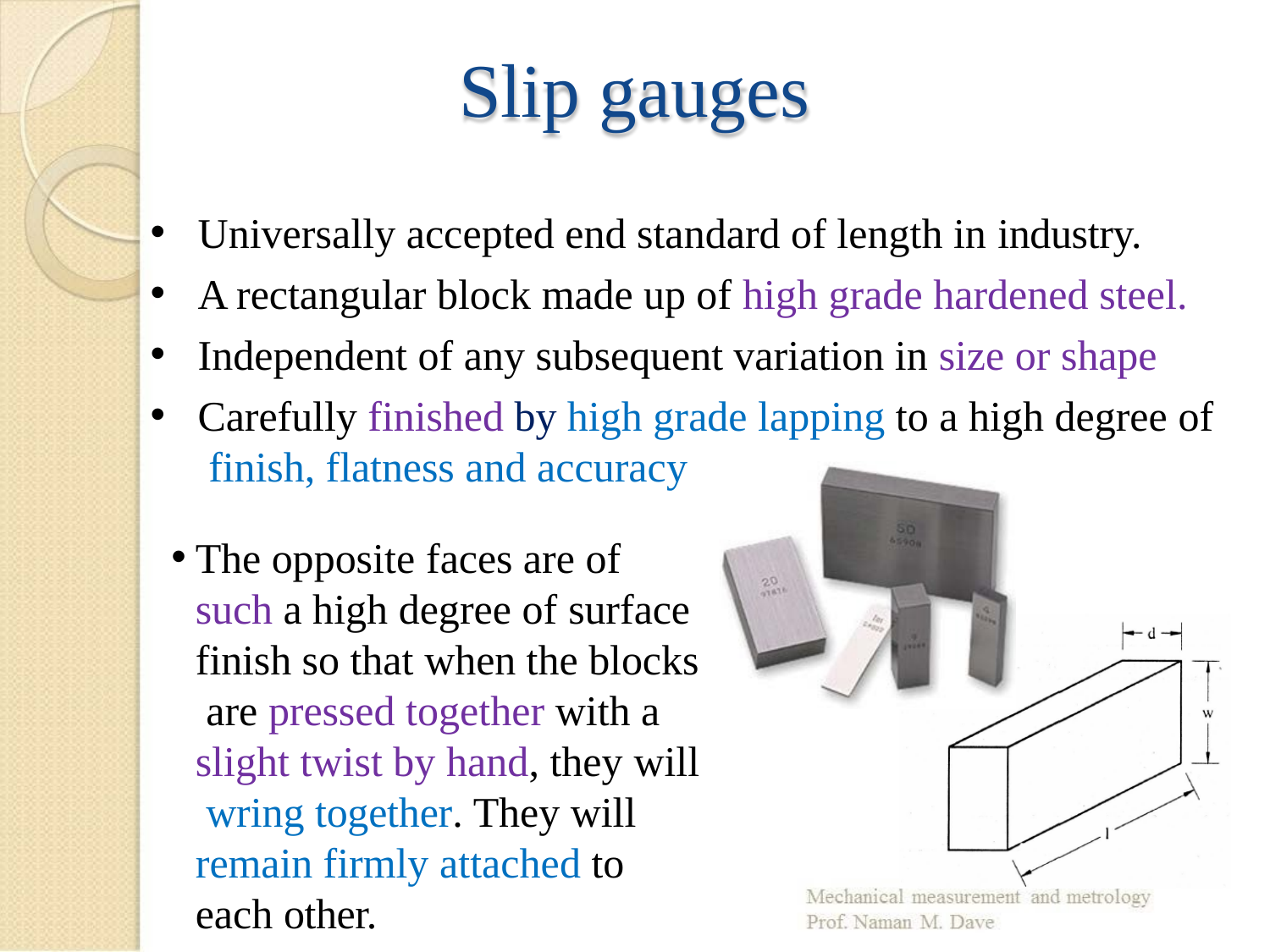

# Slip gauges
Universally accepted end standard of length in industry.
A rectangular block made up of high grade hardened steel.
Independent of any subsequent variation in size or shape
Carefully finished by high grade lapping to a high degree of  finish, flatness and accuracy
The opposite faces are of  such a high degree of surface  finish so that when the blocks  are pressed together with a  slight twist by hand, they will  wring together. They will  remain firmly attached to  each other.